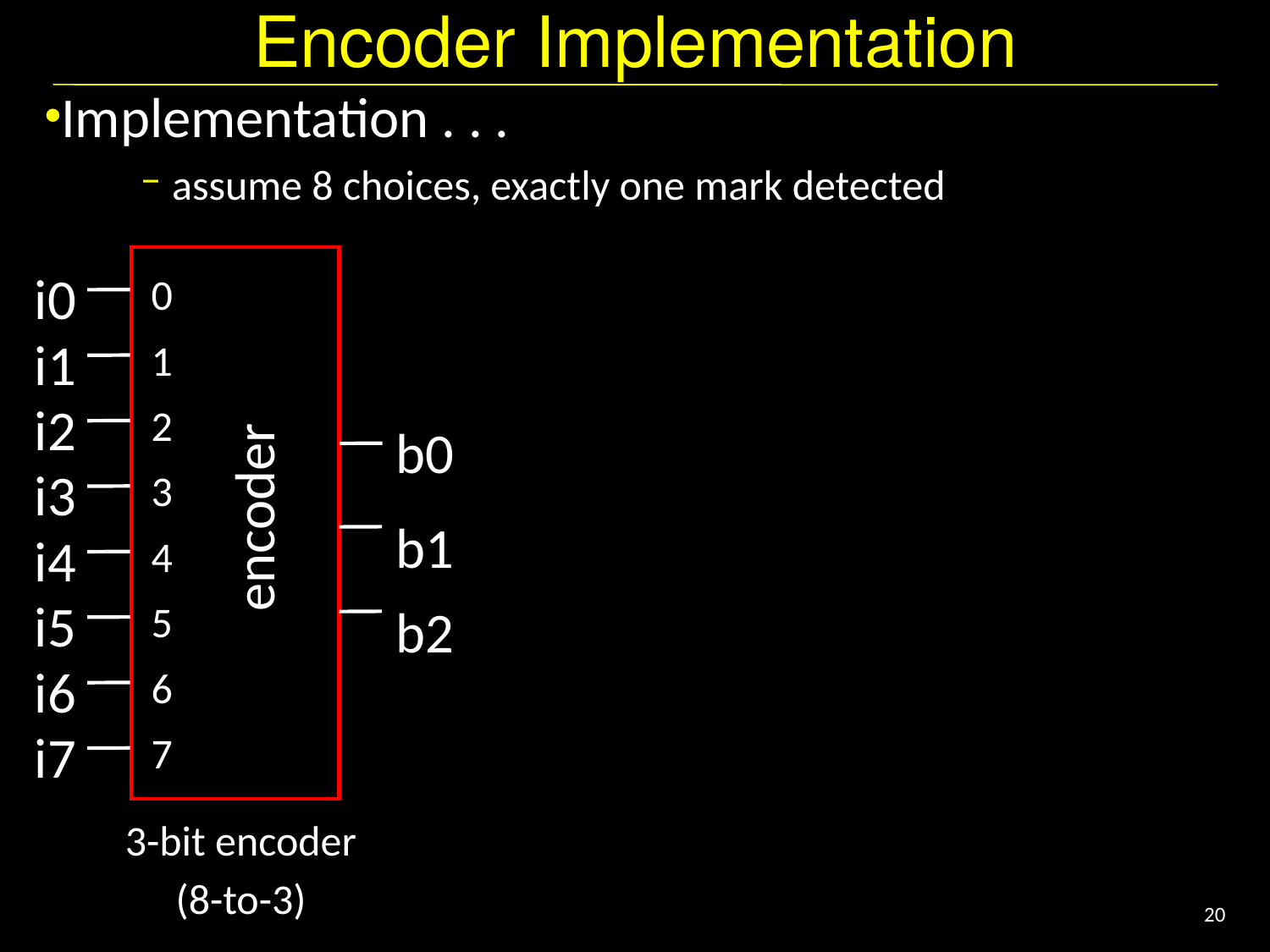

# Encoder Implementation
Implementation . . .
assume 8 choices, exactly one mark detected
i0

0

i1
1

i2
2
b0

i3

3
encoder

b1
i4
4

i5
b2
5

i6
6

i7
7

3-bit encoder
(8-to-3)